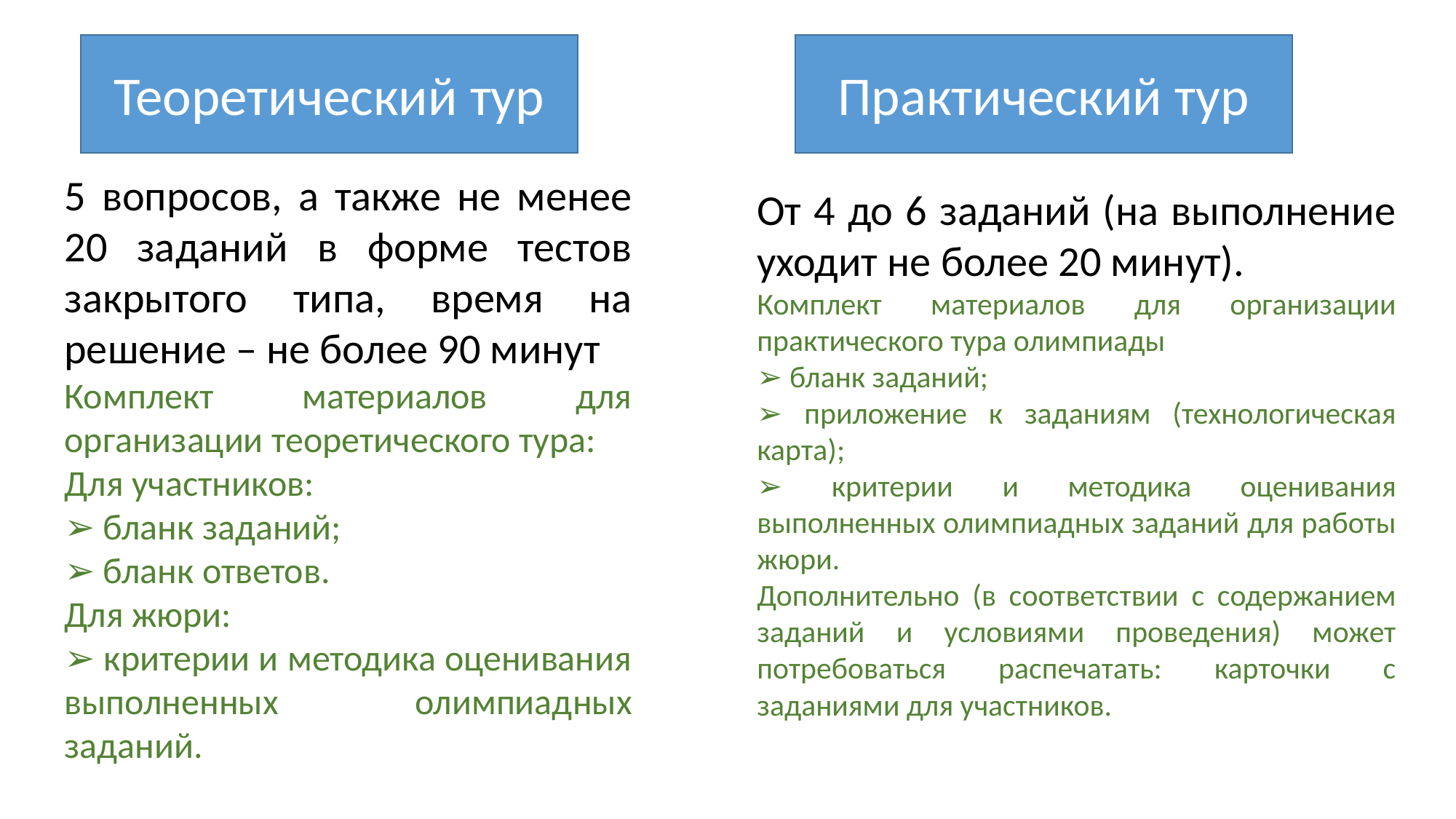

Теоретический тур
Практический тур
5 вопросов, а также не менее 20 заданий в форме тестов закрытого типа, время на решение – не более 90 минут
Комплект материалов для организации теоретического тура:
Для участников:
➢ бланк заданий;
➢ бланк ответов.
Для жюри:
➢ критерии и методика оценивания выполненных олимпиадных заданий.
От 4 до 6 заданий (на выполнение уходит не более 20 минут).
Комплект материалов для организации практического тура олимпиады
➢ бланк заданий;
➢ приложение к заданиям (технологическая карта);
➢ критерии и методика оценивания выполненных олимпиадных заданий для работы жюри.
Дополнительно (в соответствии с содержанием заданий и условиями проведения) может потребоваться распечатать: карточки с заданиями для участников.